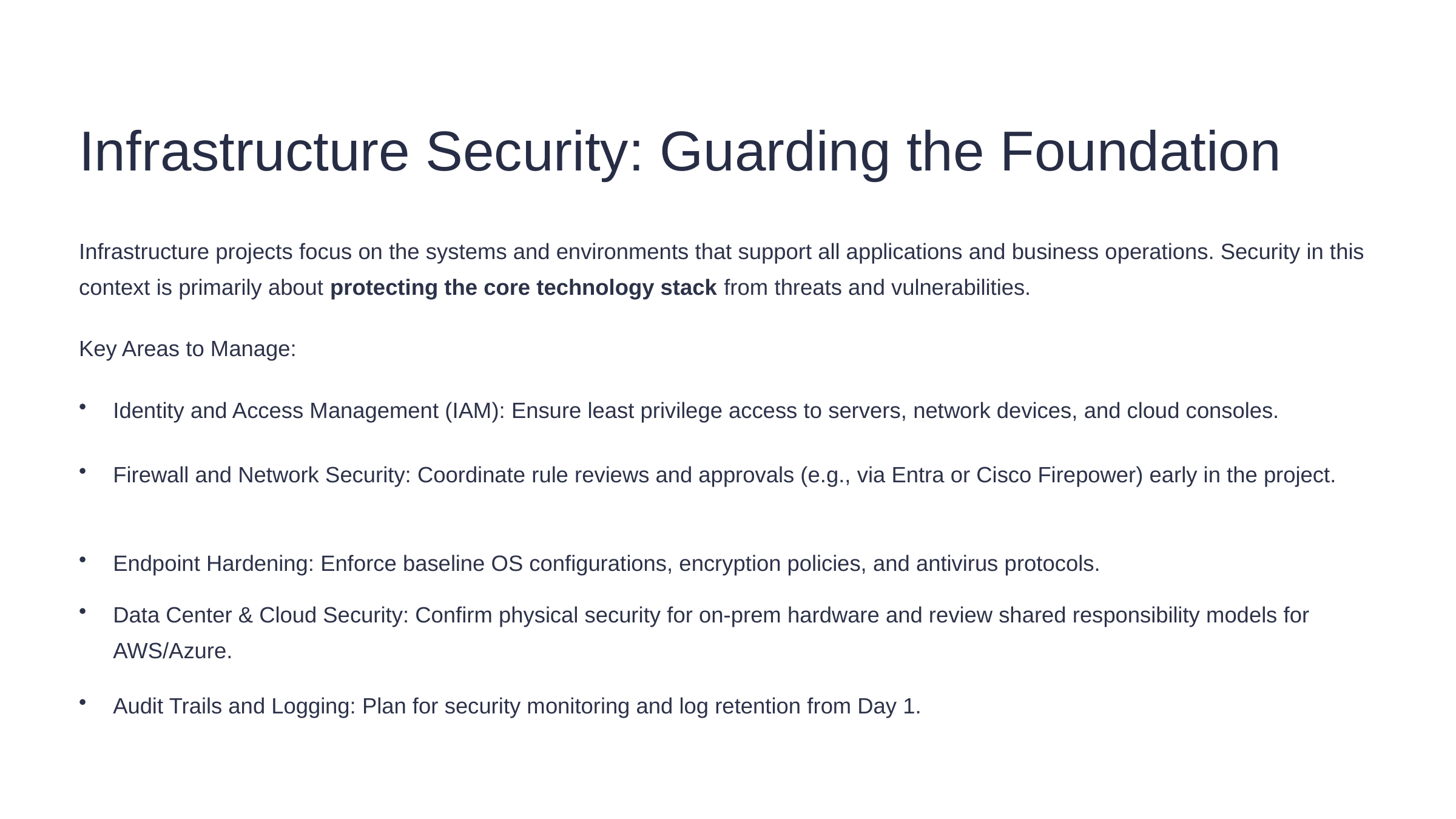

Infrastructure Security: Guarding the Foundation
Infrastructure projects focus on the systems and environments that support all applications and business operations. Security in this context is primarily about protecting the core technology stack from threats and vulnerabilities.
Key Areas to Manage:
Identity and Access Management (IAM): Ensure least privilege access to servers, network devices, and cloud consoles.
Firewall and Network Security: Coordinate rule reviews and approvals (e.g., via Entra or Cisco Firepower) early in the project.
Endpoint Hardening: Enforce baseline OS configurations, encryption policies, and antivirus protocols.
Data Center & Cloud Security: Confirm physical security for on-prem hardware and review shared responsibility models for AWS/Azure.
Audit Trails and Logging: Plan for security monitoring and log retention from Day 1.